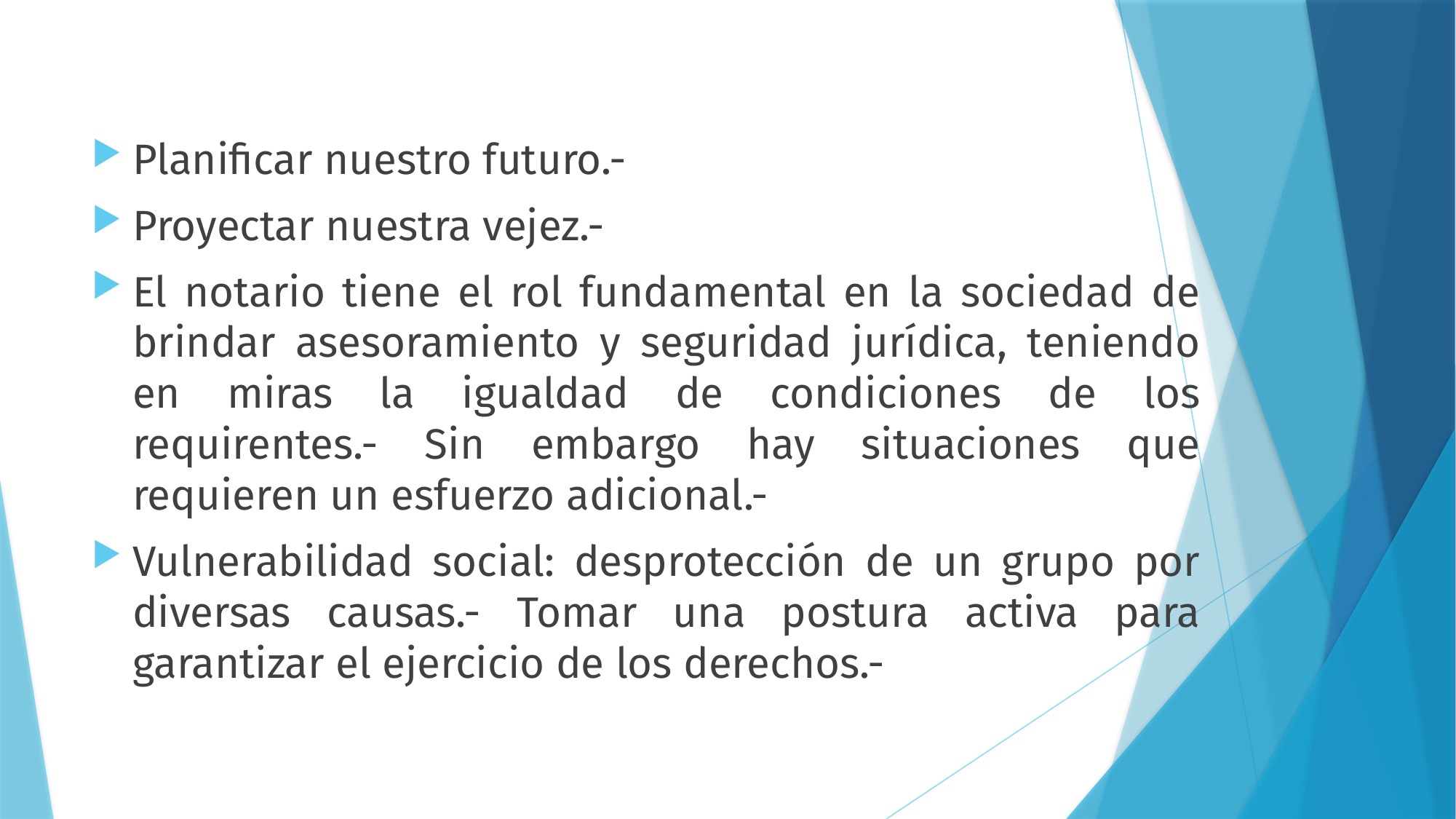

Planificar nuestro futuro.-
Proyectar nuestra vejez.-
El notario tiene el rol fundamental en la sociedad de brindar asesoramiento y seguridad jurídica, teniendo en miras la igualdad de condiciones de los requirentes.- Sin embargo hay situaciones que requieren un esfuerzo adicional.-
Vulnerabilidad social: desprotección de un grupo por diversas causas.- Tomar una postura activa para garantizar el ejercicio de los derechos.-